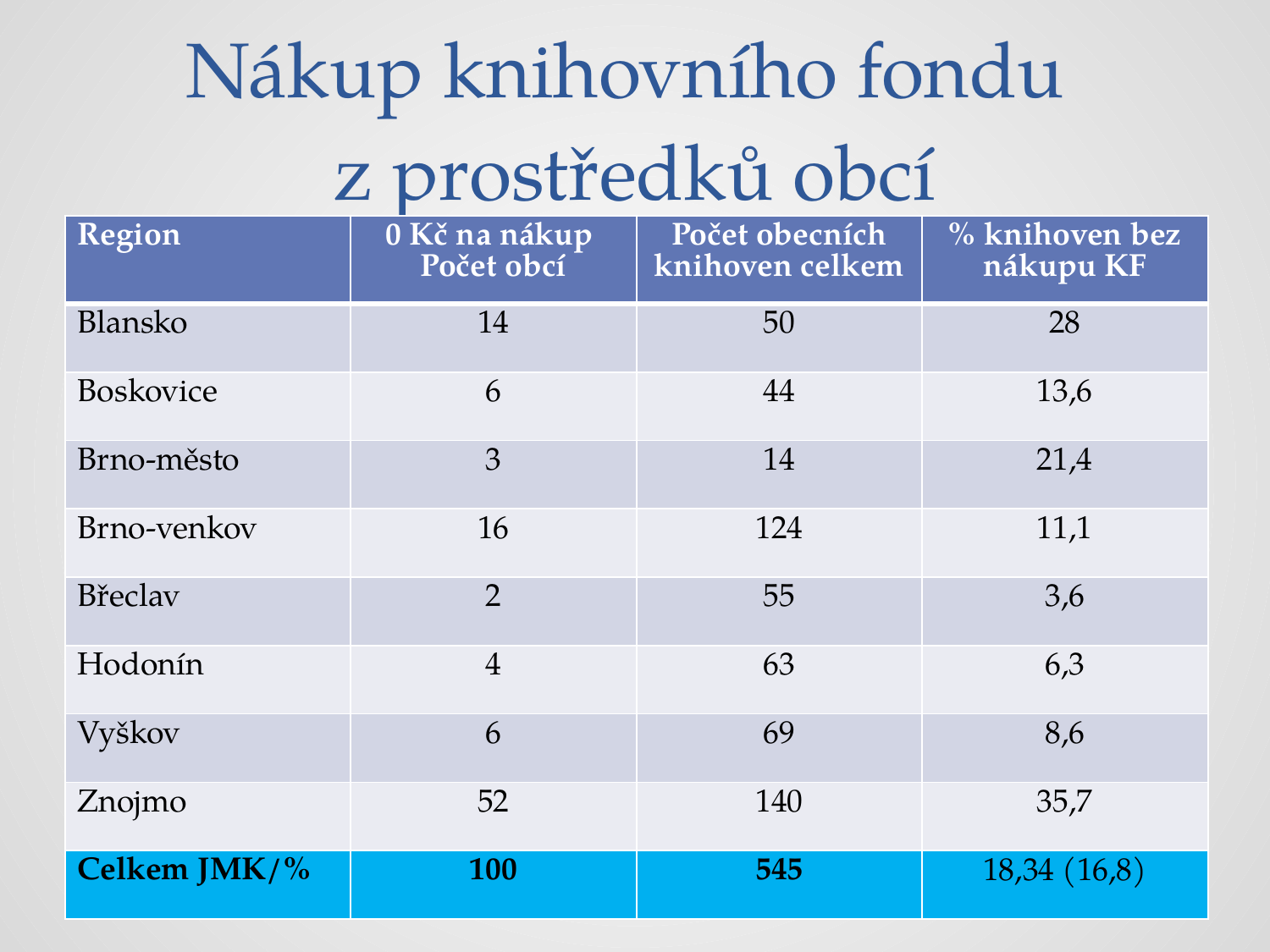

# Nákup knihovního fondu z prostředků obcí
| Region | 0 Kč na nákup Počet obcí | Počet obecních knihoven celkem | % knihoven bez nákupu KF |
| --- | --- | --- | --- |
| Blansko | 14 | 50 | 28 |
| Boskovice | 6 | 44 | 13,6 |
| Brno-město | 3 | 14 | 21,4 |
| Brno-venkov | 16 | 124 | 11,1 |
| Břeclav | 2 | 55 | 3,6 |
| Hodonín | 4 | 63 | 6,3 |
| Vyškov | 6 | 69 | 8,6 |
| Znojmo | 52 | 140 | 35,7 |
| Celkem JMK/% | 100 | 545 | 18,34 (16,8) |